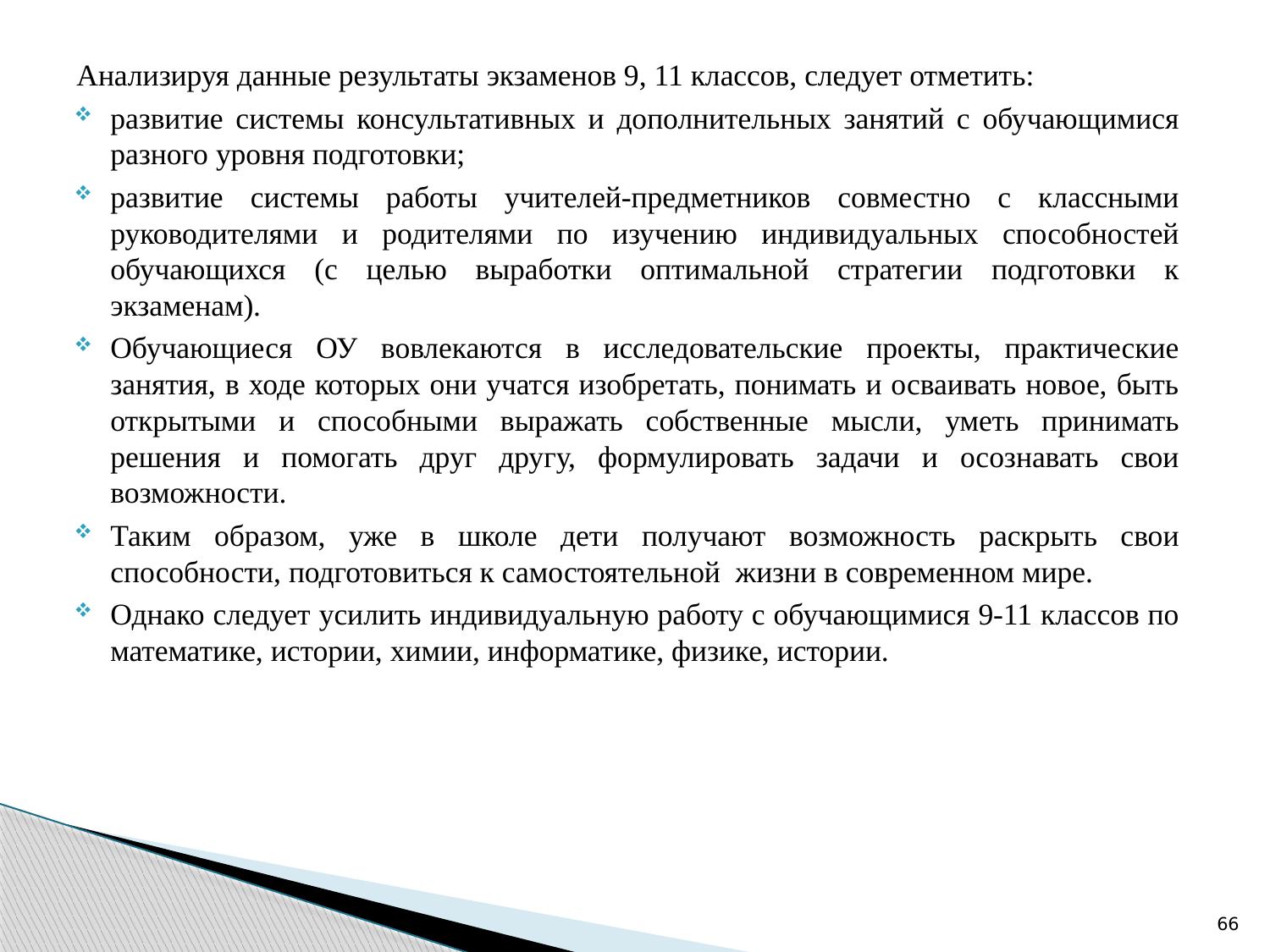

Анализируя данные результаты экзаменов 9, 11 классов, следует отметить:
развитие системы консультативных и дополнительных занятий с обучающимися разного уровня подготовки;
развитие системы работы учителей-предметников совместно с классными руководителями и родителями по изучению индивидуальных способностей обучающихся (с целью выработки оптимальной стратегии подготовки к экзаменам).
Обучающиеся ОУ вовлекаются в исследовательские проекты, практические занятия, в ходе которых они учатся изобретать, понимать и осваивать новое, быть открытыми и способными выражать собственные мысли, уметь принимать решения и помогать друг другу, формулировать задачи и осознавать свои возможности.
Таким образом, уже в школе дети получают возможность раскрыть свои способности, подготовиться к самостоятельной  жизни в современном мире.
Однако следует усилить индивидуальную работу с обучающимися 9-11 классов по математике, истории, химии, информатике, физике, истории.

66